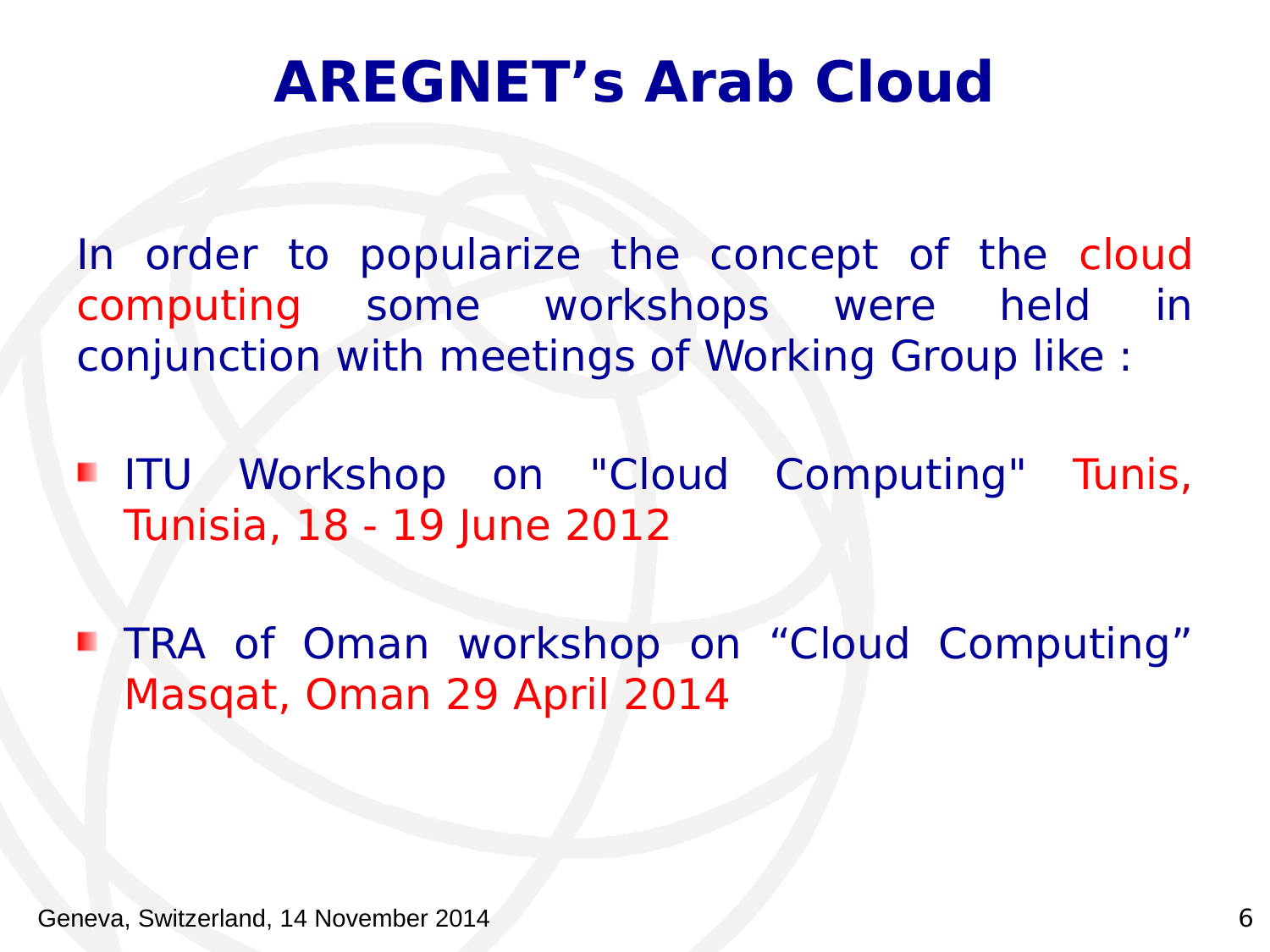

# AREGNET’s Arab Cloud

In order to popularize the concept of the cloud computing some workshops were held in conjunction with meetings of Working Group like :

ITU Workshop on "Cloud Computing" Tunis, Tunisia, 18 - 19 June 2012

TRA of Oman workshop on “Cloud Computing” Masqat, Oman 29 April 2014
Geneva, Switzerland, 14 November 2014
6